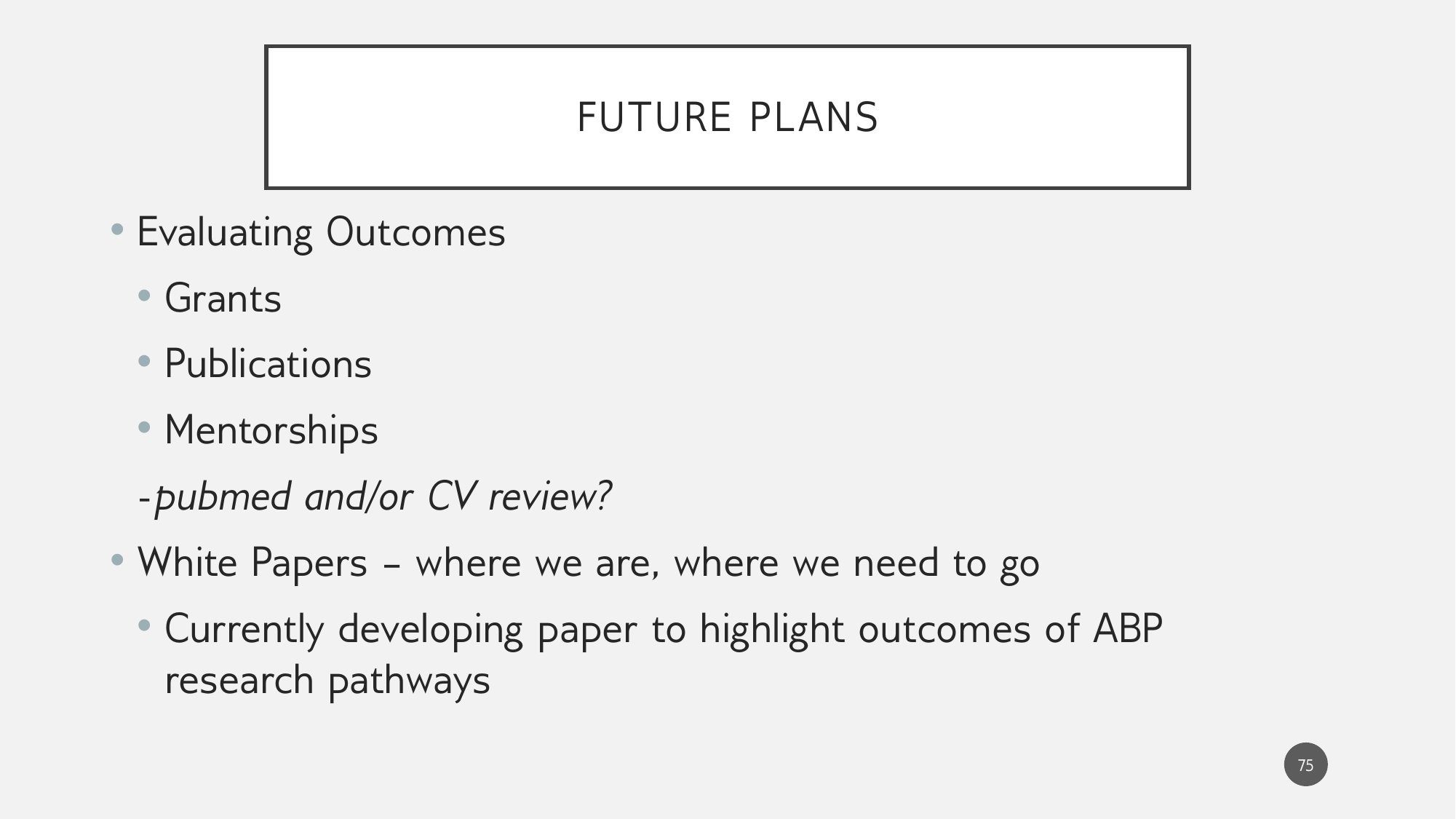

# Future Plans
Evaluating Outcomes
Grants
Publications
Mentorships
-pubmed and/or CV review?
White Papers – where we are, where we need to go
Currently developing paper to highlight outcomes of ABP research pathways
75